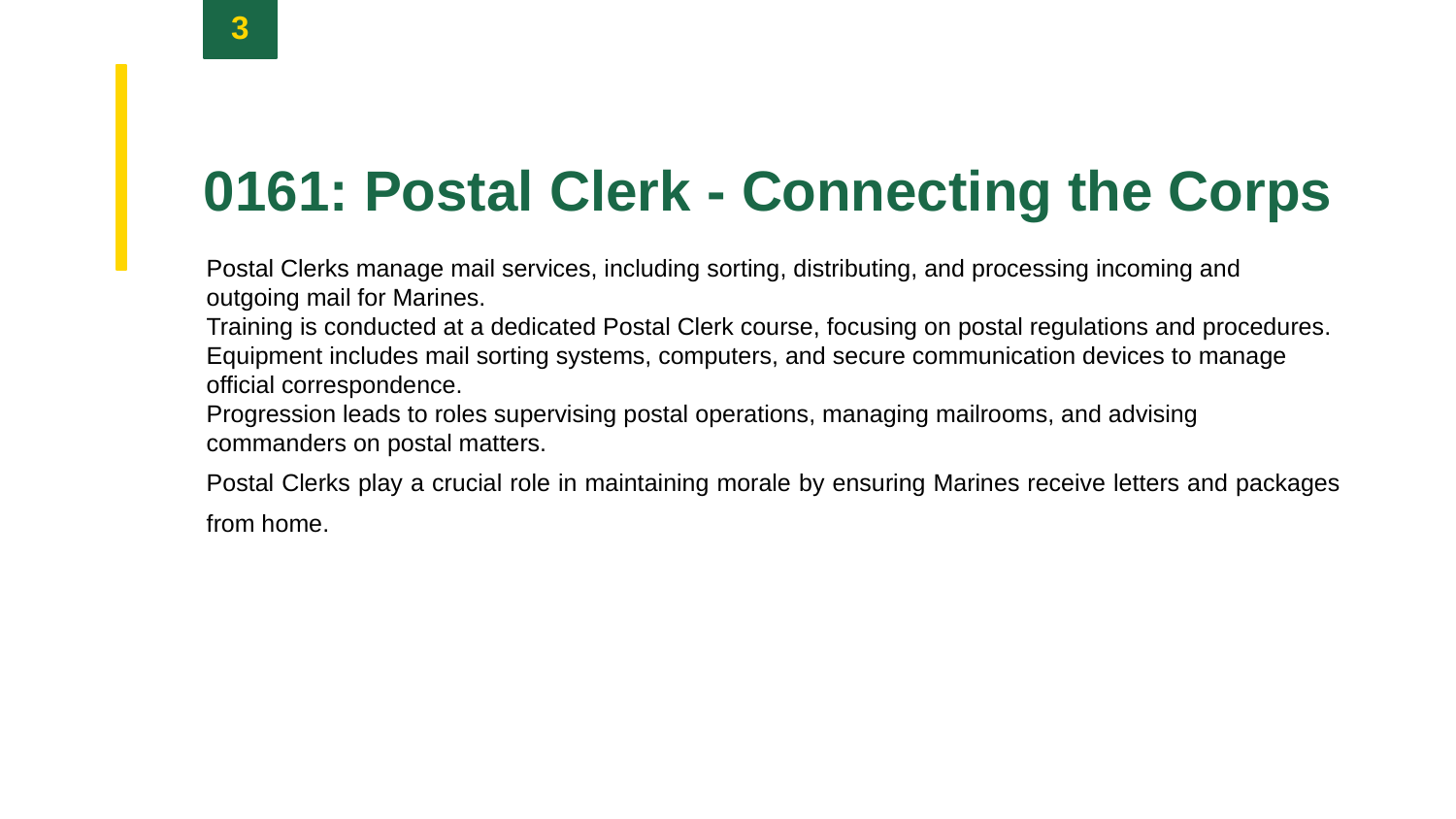

3

0161: Postal Clerk - Connecting the Corps
Postal Clerks manage mail services, including sorting, distributing, and processing incoming and outgoing mail for Marines.
Training is conducted at a dedicated Postal Clerk course, focusing on postal regulations and procedures.
Equipment includes mail sorting systems, computers, and secure communication devices to manage official correspondence.
Progression leads to roles supervising postal operations, managing mailrooms, and advising commanders on postal matters.
Postal Clerks play a crucial role in maintaining morale by ensuring Marines receive letters and packages from home.